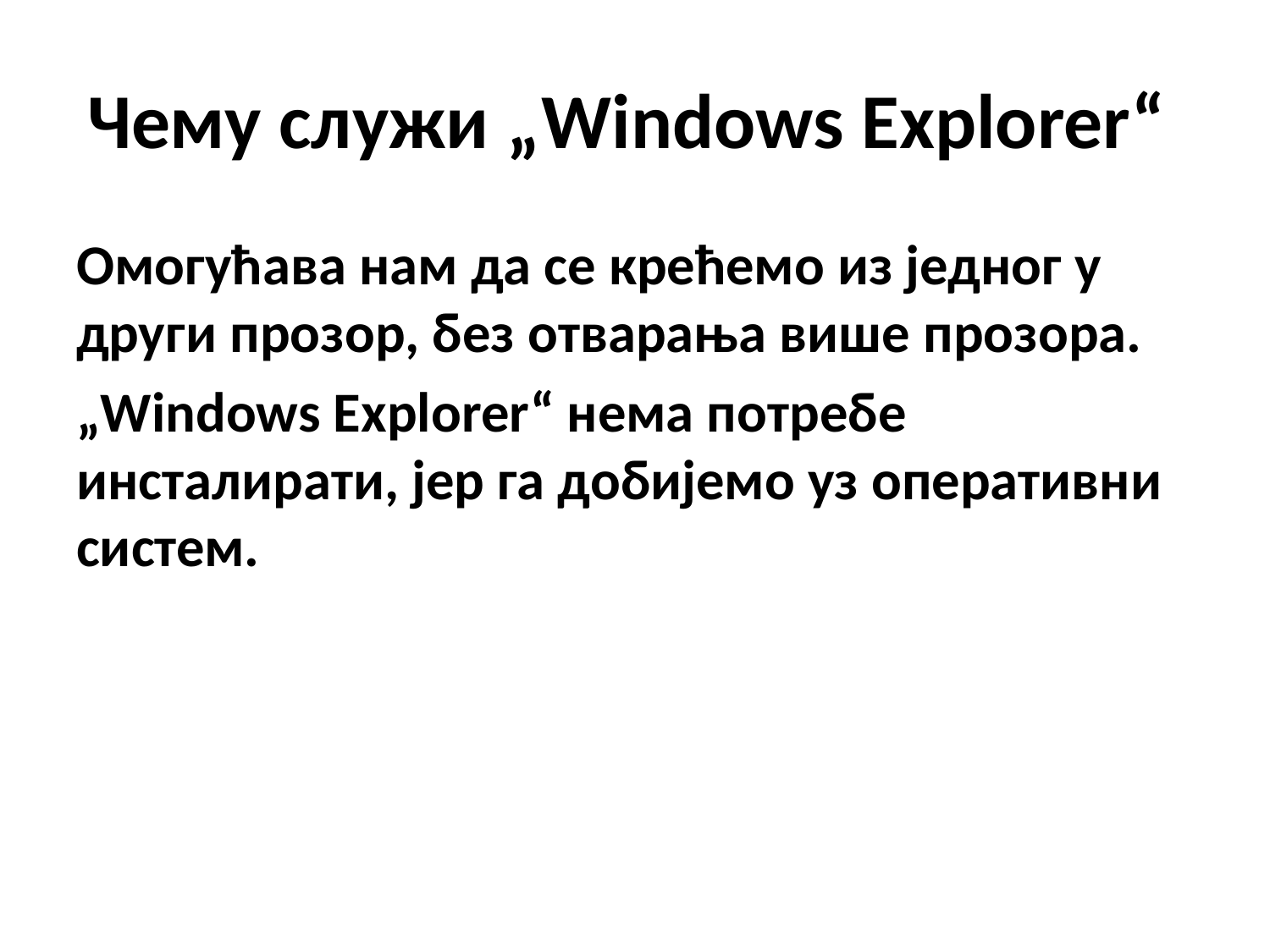

# Чему служи „Windows Explorer“
Омогућава нам да се крећемо из једног у други прозор, без отварања више прозора.
„Windows Explorer“ нема потребе инсталирати, јер га добијемо уз оперативни систем.